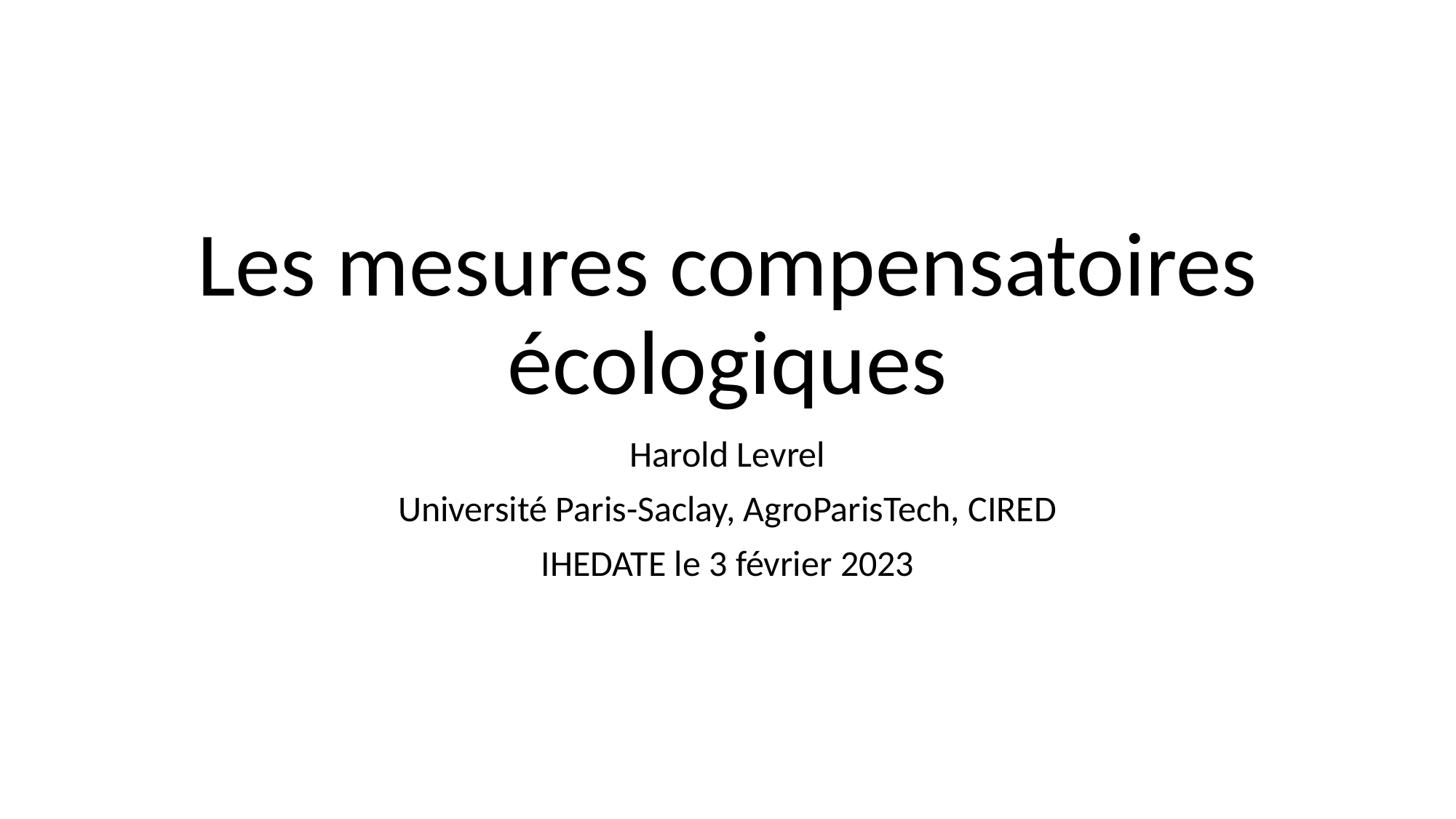

# Les mesures compensatoires écologiques
Harold Levrel
Université Paris-Saclay, AgroParisTech, CIRED
IHEDATE le 3 février 2023